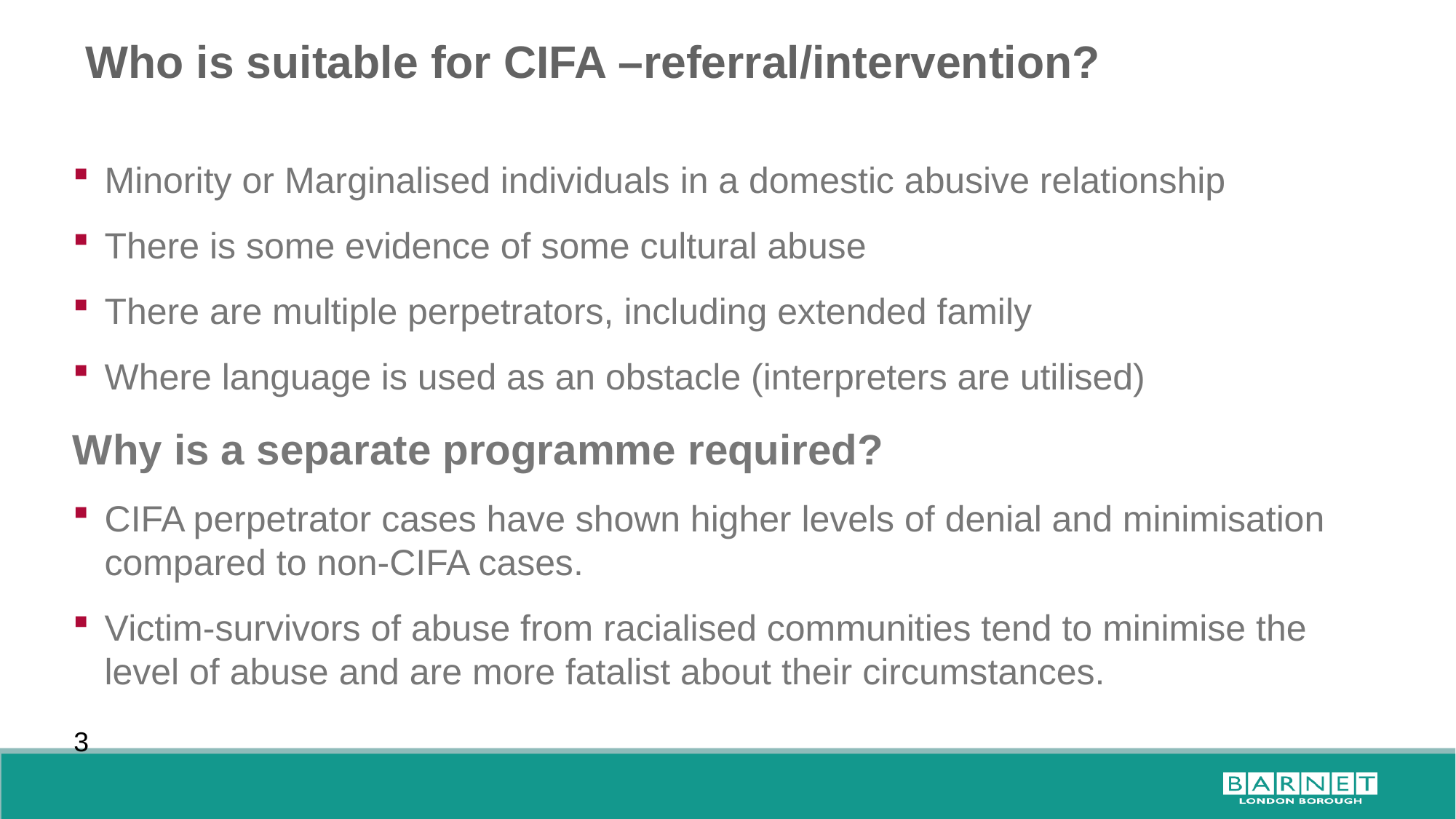

# Who is suitable for CIFA –referral/intervention?
Minority or Marginalised individuals in a domestic abusive relationship
There is some evidence of some cultural abuse
There are multiple perpetrators, including extended family
Where language is used as an obstacle (interpreters are utilised)
Why is a separate programme required?
CIFA perpetrator cases have shown higher levels of denial and minimisation compared to non-CIFA cases.
Victim-survivors of abuse from racialised communities tend to minimise the level of abuse and are more fatalist about their circumstances.

3